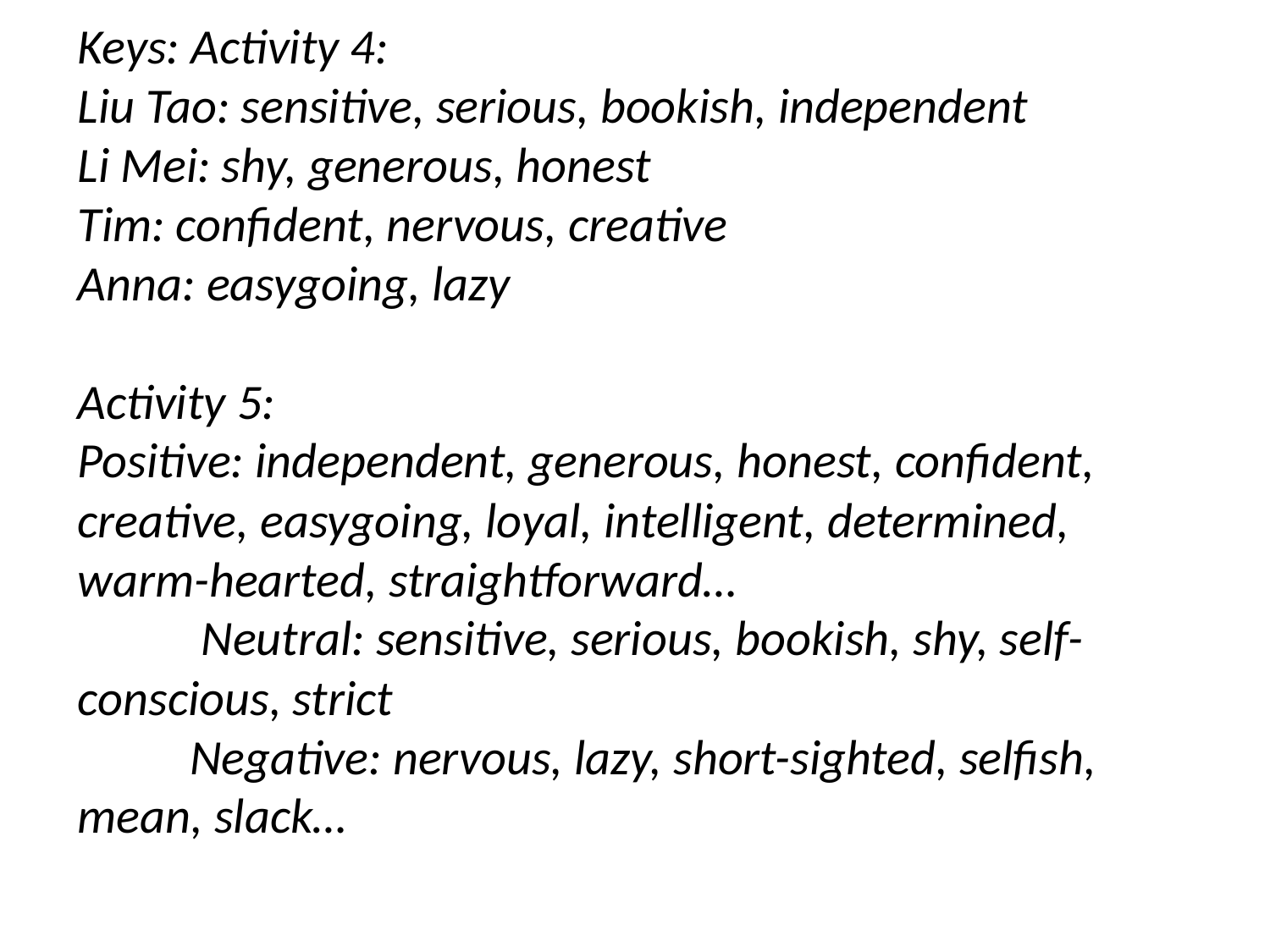

# Keys: Activity 4: Liu Tao: sensitive, serious, bookish, independent Li Mei: shy, generous, honest Tim: confident, nervous, creative Anna: easygoing, lazy Activity 5: Positive: independent, generous, honest, confident, creative, easygoing, loyal, intelligent, determined, warm-hearted, straightforward…
           Neutral: sensitive, serious, bookish, shy, self-conscious, strict
          Negative: nervous, lazy, short-sighted, selfish, mean, slack…